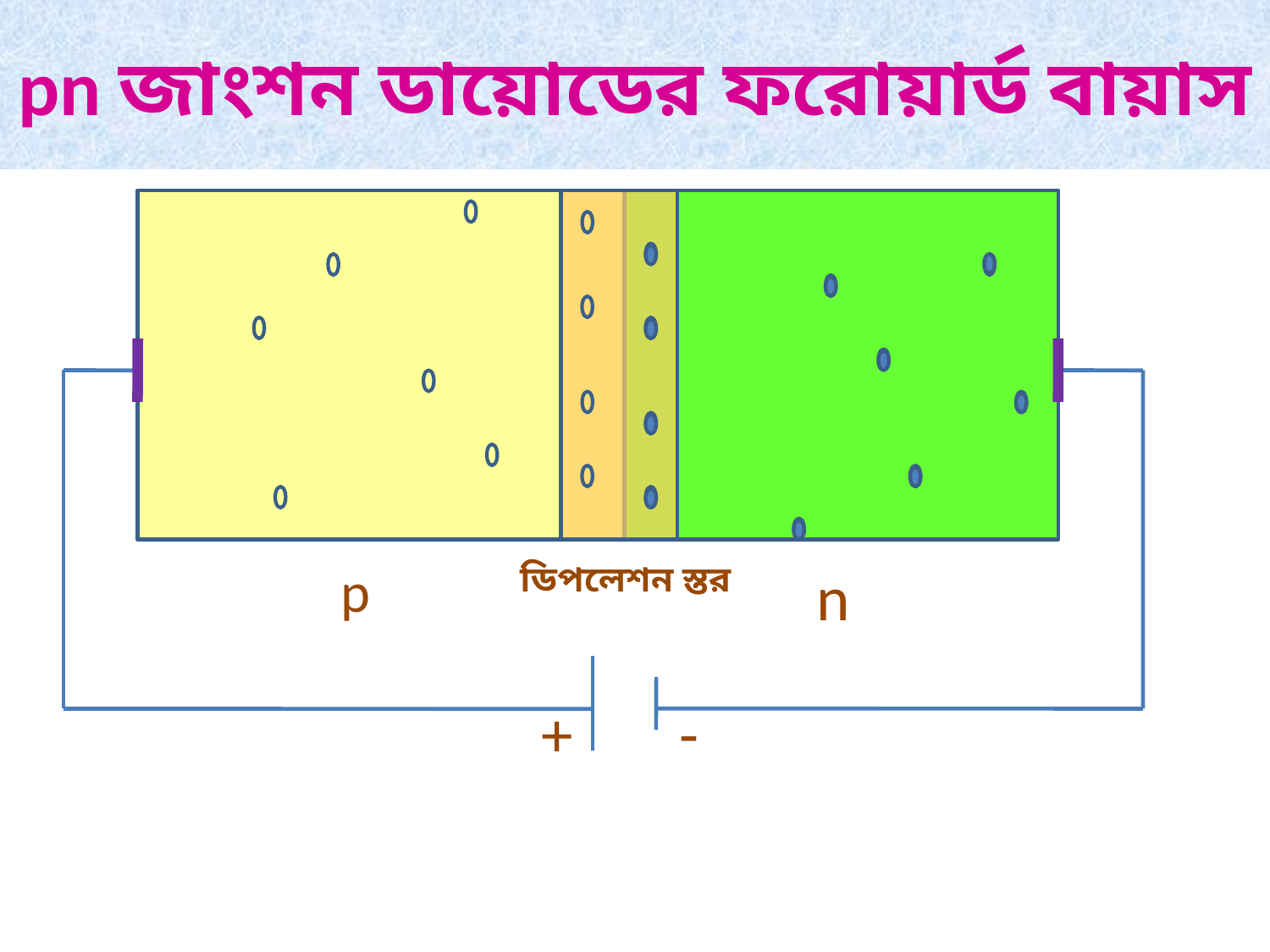

# pn জাংশন ডায়োডের ফরোয়ার্ড বায়াস

p
ডিপলেশন স্তর
n
+
-